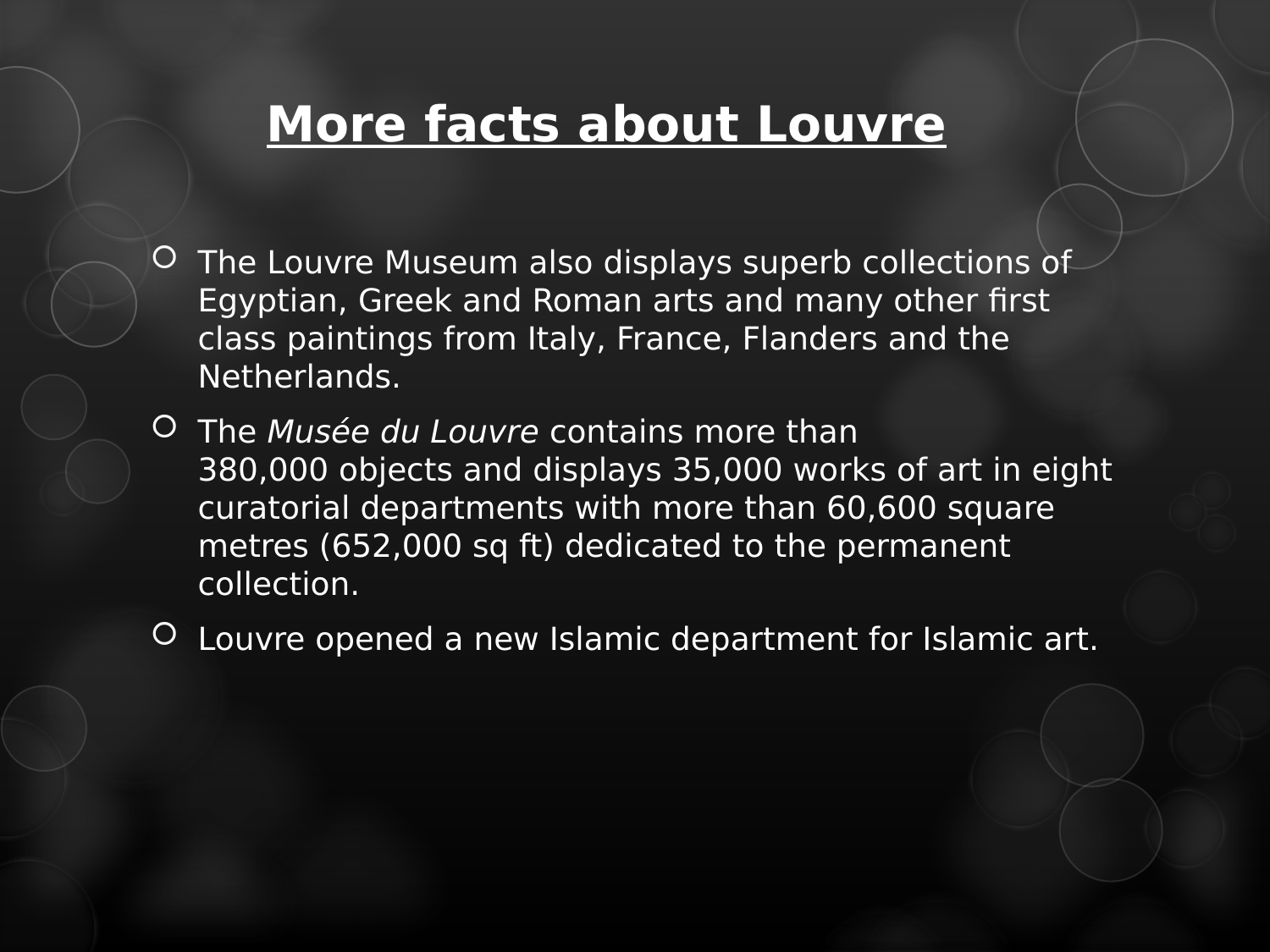

The Louvre Museum also displays superb collections of Egyptian, Greek and Roman arts and many other first class paintings from Italy, France, Flanders and the Netherlands.
The Musée du Louvre contains more than 380,000 objects and displays 35,000 works of art in eight curatorial departments with more than 60,600 square metres (652,000 sq ft) dedicated to the permanent collection.
Louvre opened a new Islamic department for Islamic art.
More facts about Louvre